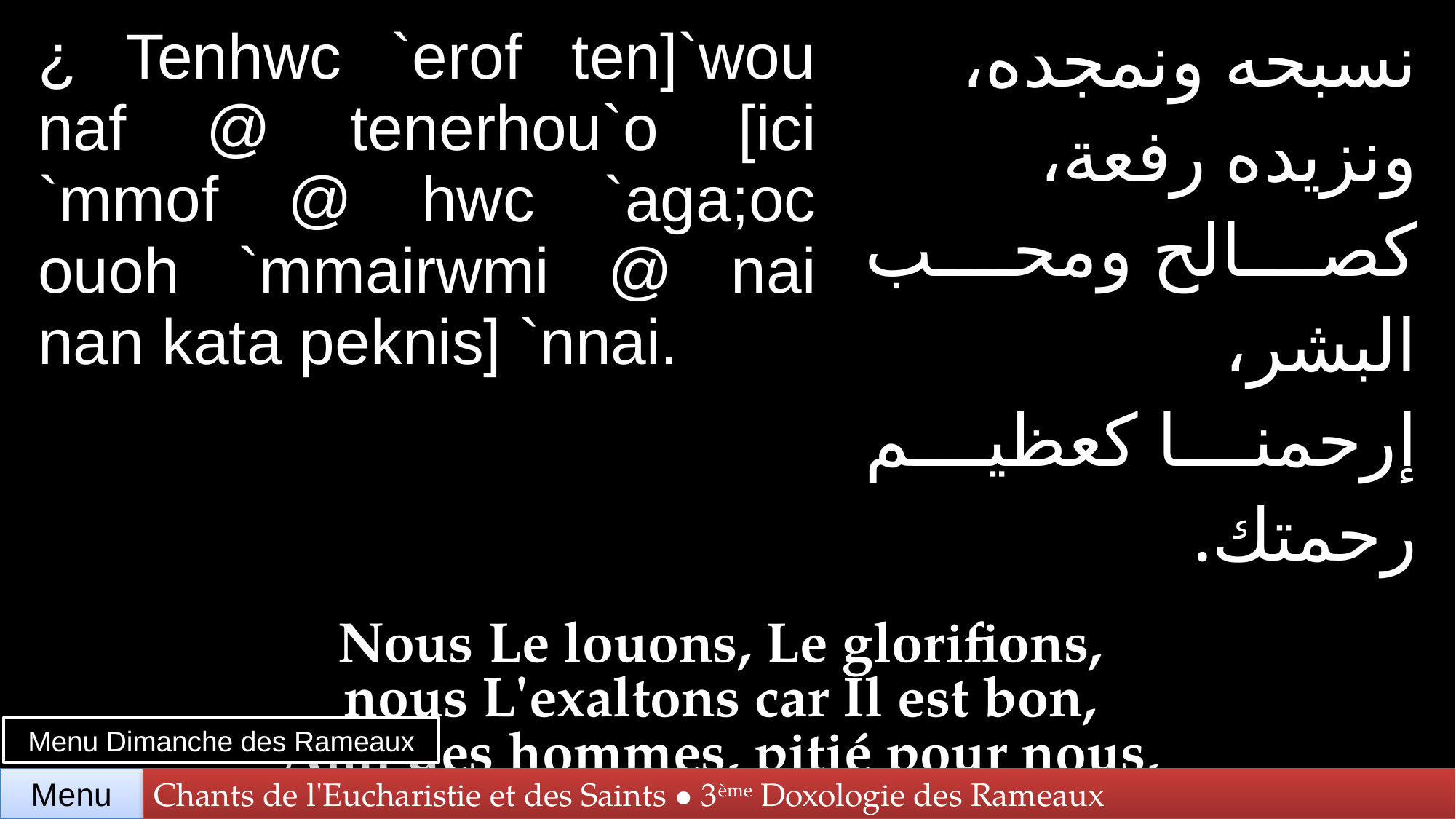

| ¿ Tenhwc `erof ten]`wou naf @ tenerhou`o [ici `mmof @ hwc `aga;oc ouoh `mmairwmi @ nai nan kata peknis] `nnai. |  | نسبحه ونمجده، ونزيده رفعة، كصالح ومحب البشر، إرحمنا كعظيم رحمتك. |
| --- | --- | --- |
|  |  |  |
| Nous Le louons, Le glorifions, nous L'exaltons car Il est bon, Ami des hommes, pitié pour nous, Selon ta grande miséricorde. |  |  |
Menu Dimanche des Rameaux
Chants de l'Eucharistie et des Saints • 3ème Doxologie des Rameaux
Menu